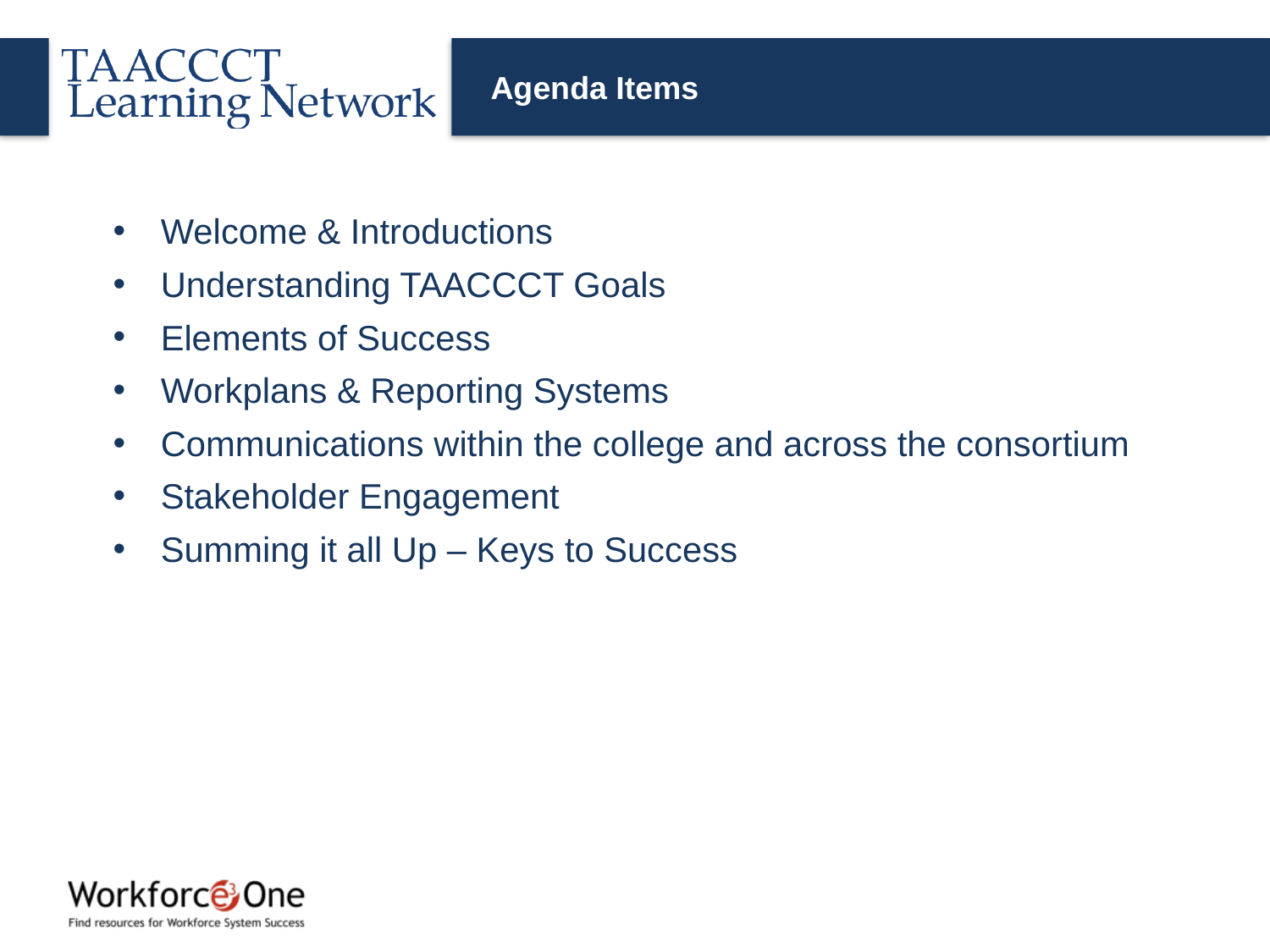

Agenda Items

Welcome & Introductions
Understanding TAACCCT Goals
Elements of Success
Workplans & Reporting Systems
Communications within the college and across the consortium
Stakeholder Engagement
Summing it all Up – Keys to Success